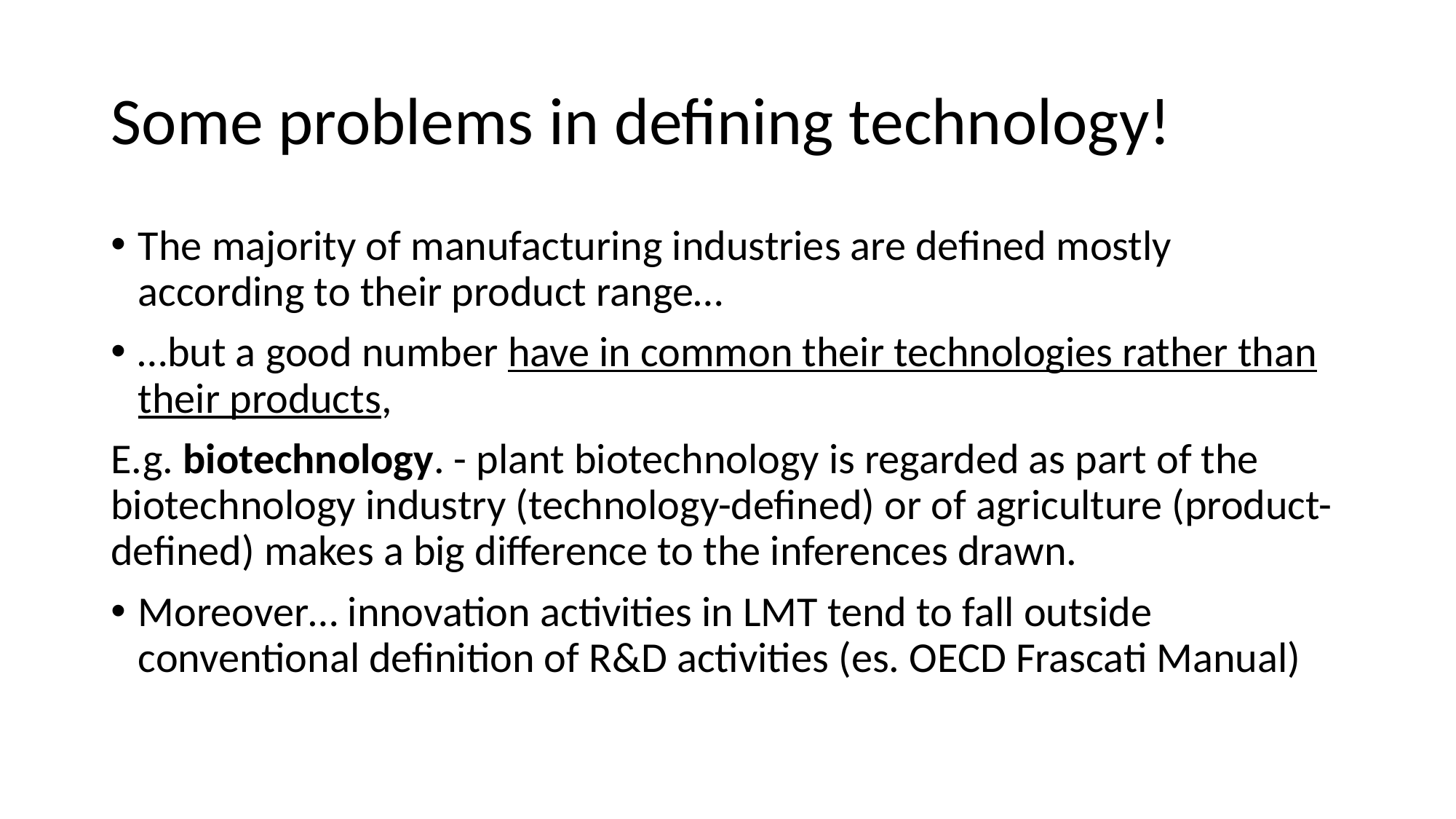

# Some problems in defining technology!
The majority of manufacturing industries are defined mostly according to their product range…
…but a good number have in common their technologies rather than their products,
E.g. biotechnology. - plant biotechnology is regarded as part of the biotechnology industry (technology-defined) or of agriculture (product-defined) makes a big difference to the inferences drawn.
Moreover… innovation activities in LMT tend to fall outside conventional definition of R&D activities (es. OECD Frascati Manual)